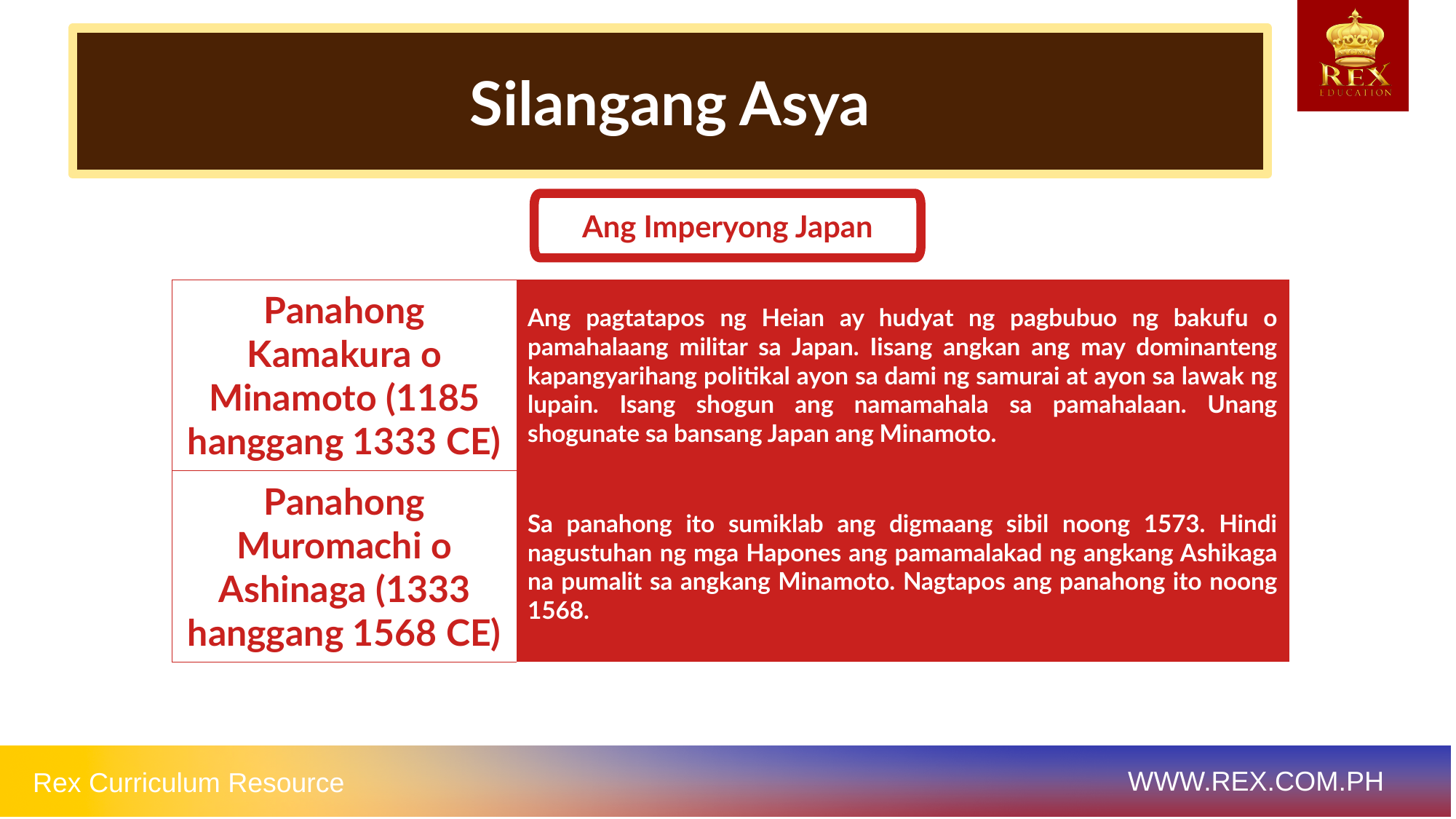

Silangang Asya
Ang Imperyong Japan
| Panahong Kamakura o Minamoto (1185 hanggang 1333 CE) | Ang pagtatapos ng Heian ay hudyat ng pagbubuo ng bakufu o pamahalaang militar sa Japan. Iisang angkan ang may dominanteng kapangyarihang politikal ayon sa dami ng samurai at ayon sa lawak ng lupain. Isang shogun ang namamahala sa pamahalaan. Unang shogunate sa bansang Japan ang Minamoto. |
| --- | --- |
| Panahong Muromachi o Ashinaga (1333 hanggang 1568 CE) | Sa panahong ito sumiklab ang digmaang sibil noong 1573. Hindi nagustuhan ng mga Hapones ang pamamalakad ng angkang Ashikaga na pumalit sa angkang Minamoto. Nagtapos ang panahong ito noong 1568. |